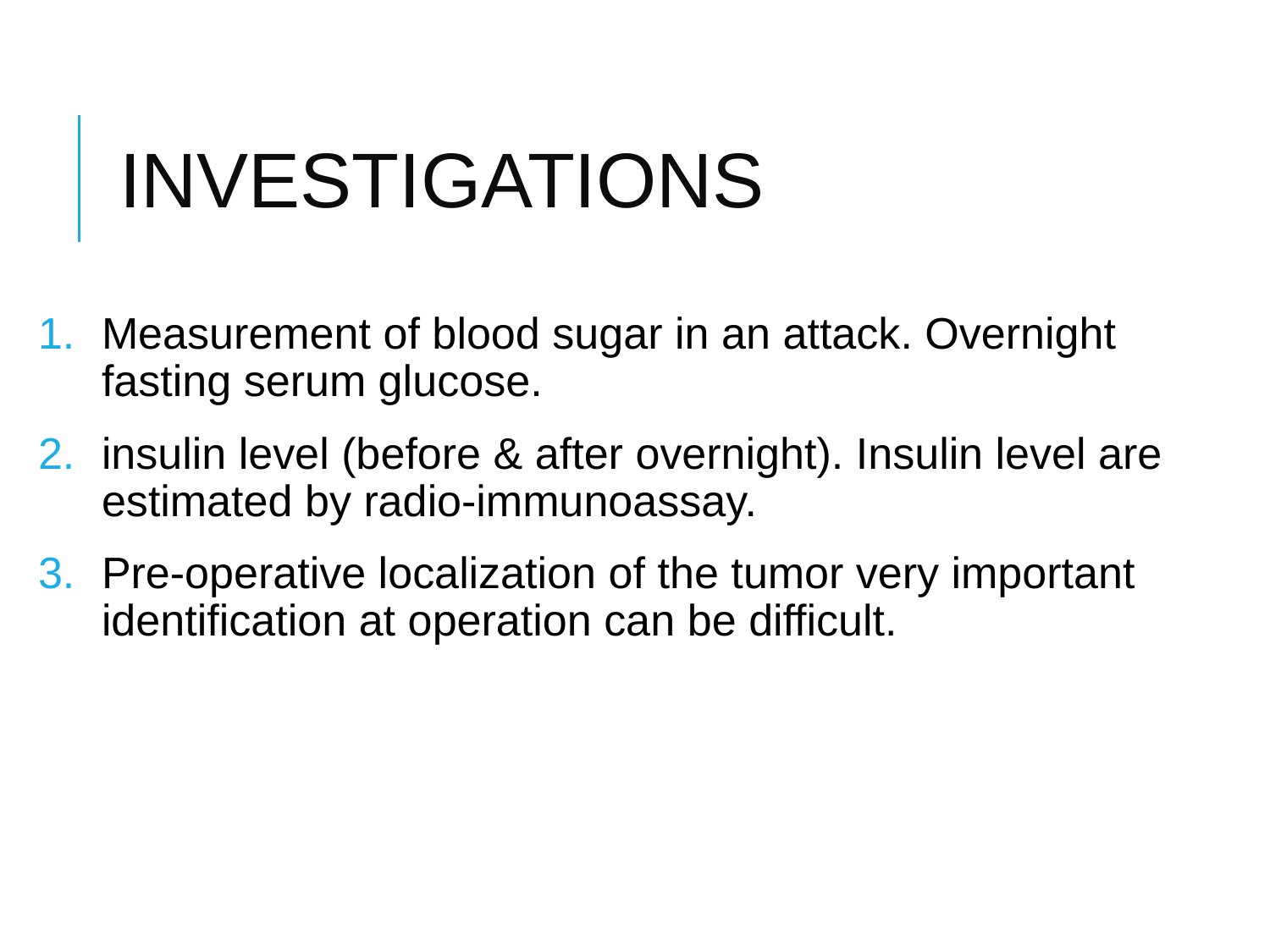

# INVESTIGATIONS

Measurement of blood sugar in an attack. Overnight fasting serum glucose.
insulin level (before & after overnight). Insulin level are estimated by radio-immunoassay.
Pre-operative localization of the tumor very important identification at operation can be difficult.